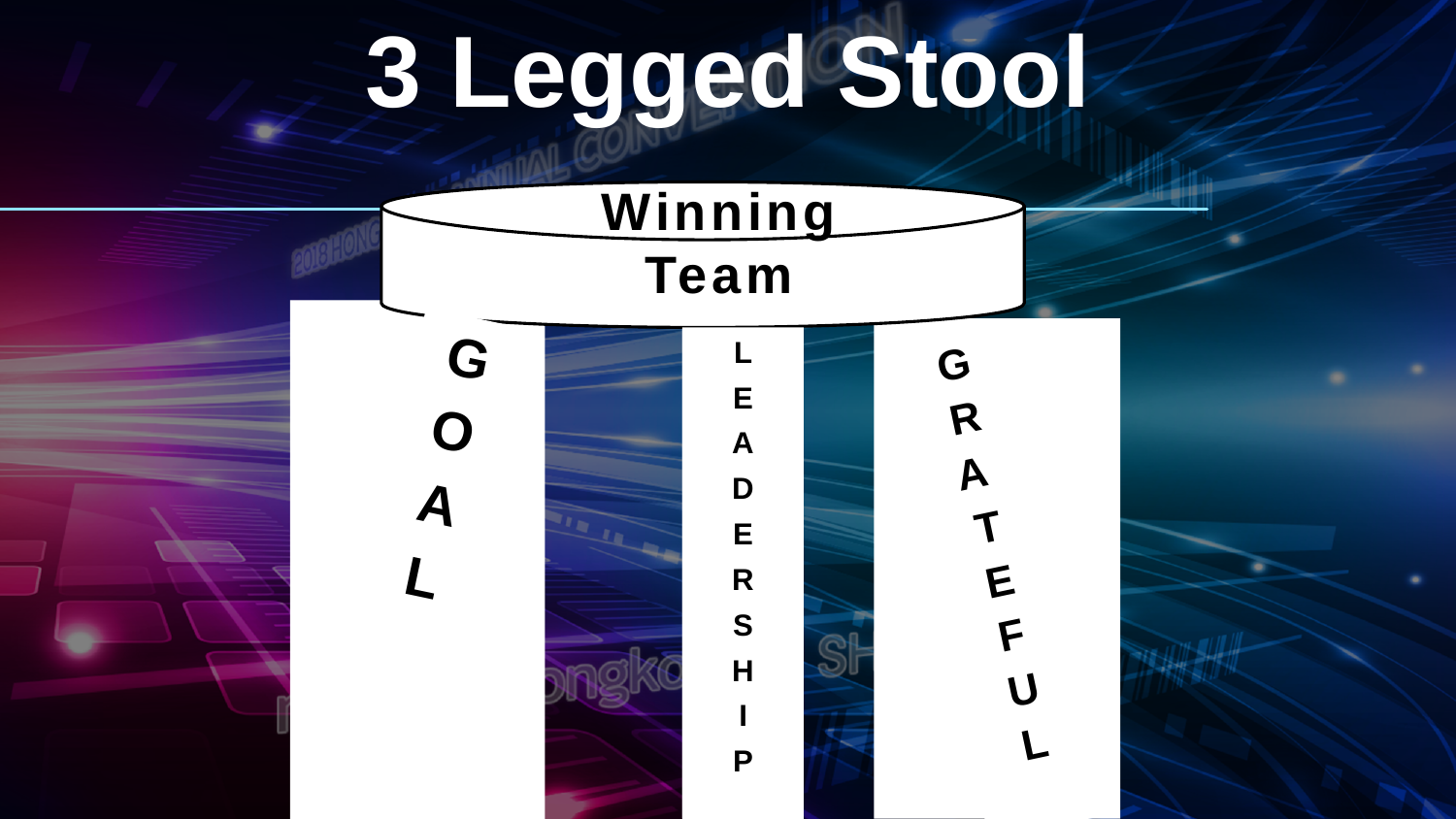

3 Legged Stool
Winning
Team

G
O
A
L

G
R
A
T
E
F
U
L

L
E
A
D
E
R
S
H
I
P